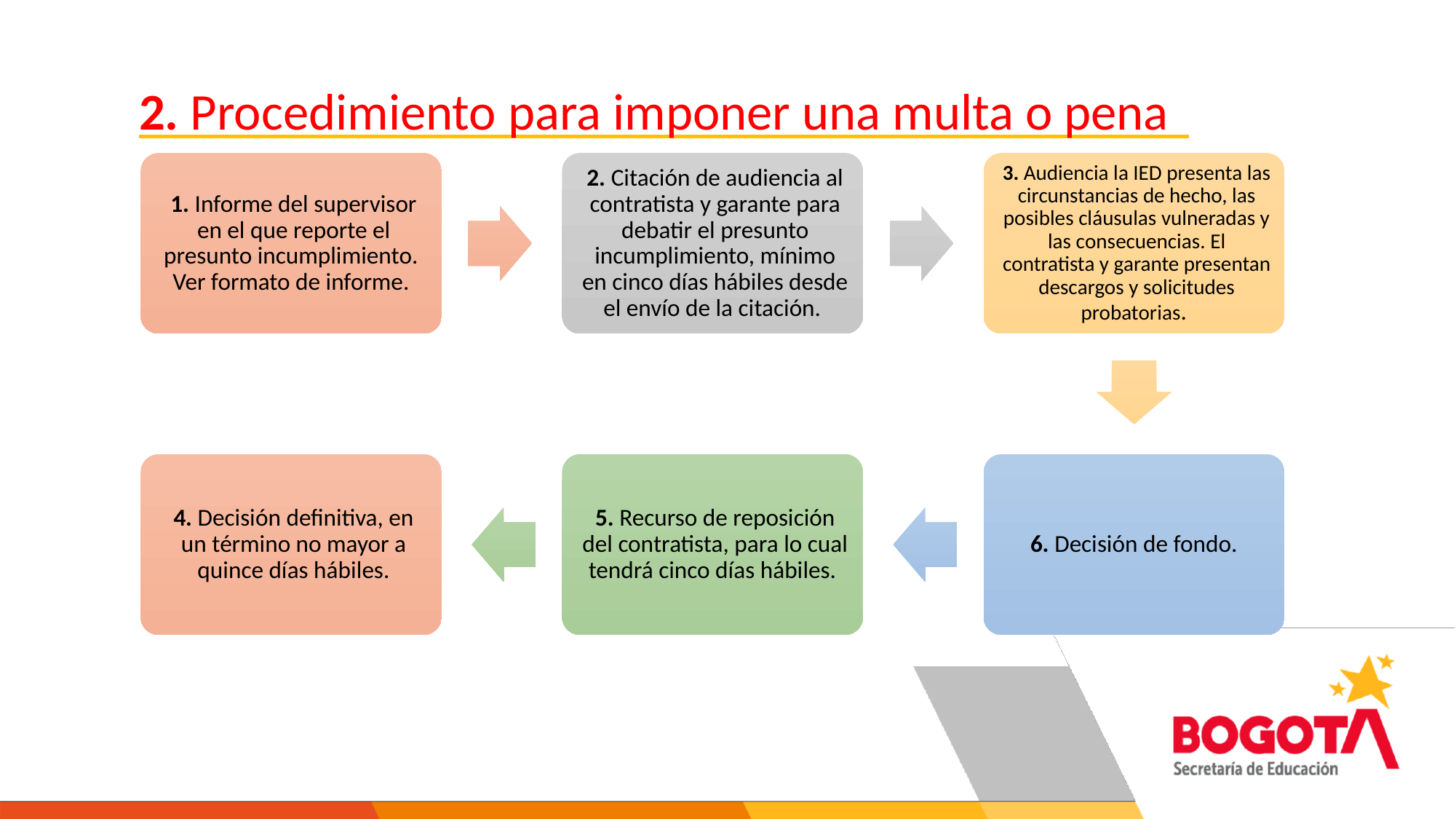

2. Procedimiento para imponer una multa o pena
1. Informe del supervisor en el que reporte el presunto incumplimiento.  Ver formato de informe.

2. Citación de audiencia al contratista y garante para debatir el presunto incumplimiento, mínimo en cinco días hábiles desde el envío de la citación.

3. Audiencia la IED presenta las circunstancias de hecho, las posibles cláusulas vulneradas y las consecuencias. El contratista y garante presentan descargos y solicitudes probatorias.

6. Decisión de fondo.

5. Recurso de reposición del contratista, para lo cual tendrá cinco días hábiles.

4. Decisión definitiva, en un término no mayor a quince días hábiles.

   F
   i
  n